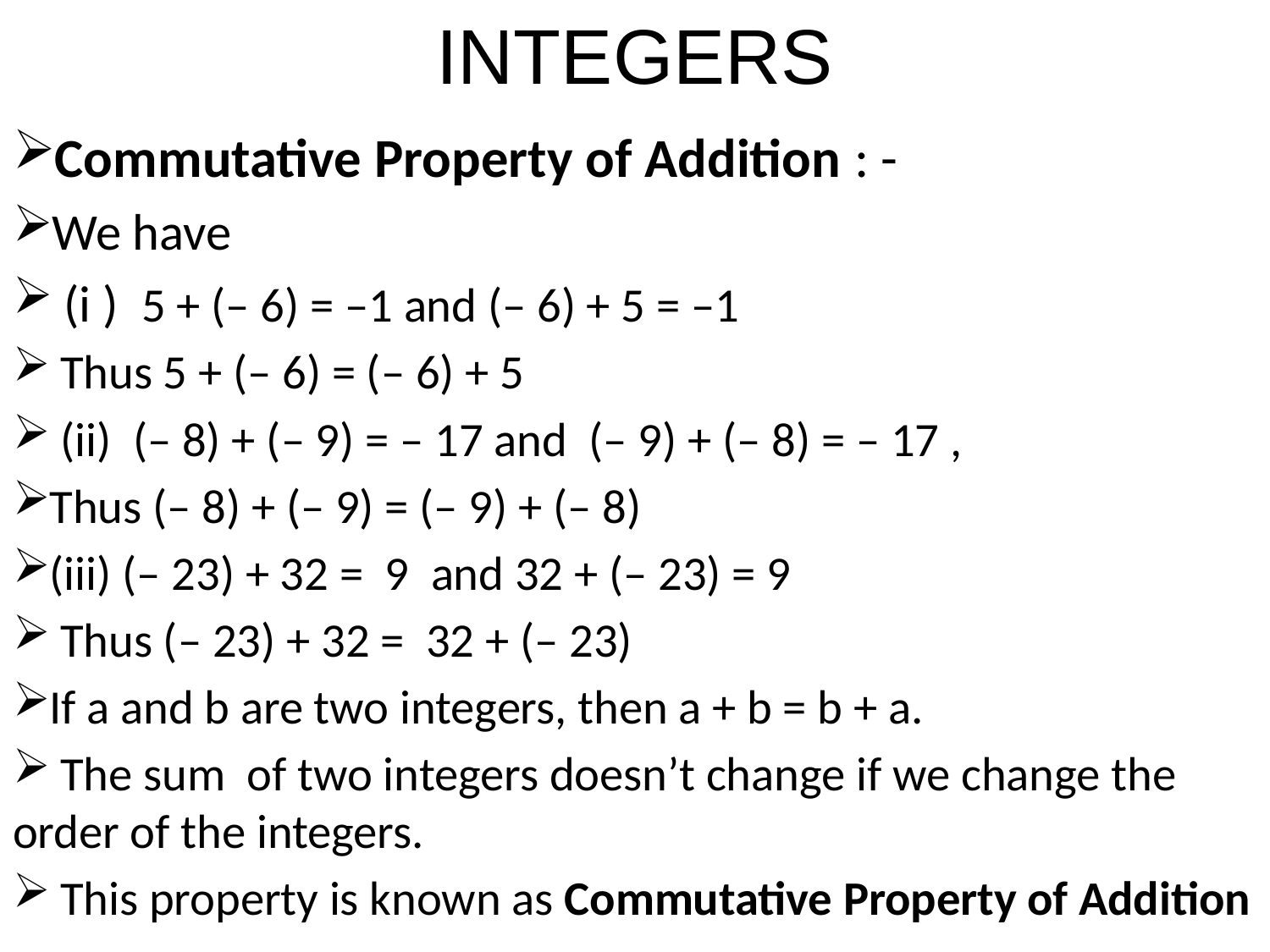

# INTEGERS
Commutative Property of Addition : -
We have
 (i )  5 + (– 6) = –1 and (– 6) + 5 = –1
 Thus 5 + (– 6) = (– 6) + 5
 (ii)  (– 8) + (– 9) = – 17 and  (– 9) + (– 8) = – 17 ,
Thus (– 8) + (– 9) = (– 9) + (– 8)
(iii) (– 23) + 32 =  9  and 32 + (– 23) = 9
 Thus (– 23) + 32 =  32 + (– 23)
If a and b are two integers, then a + b = b + a.
 The sum  of two integers doesn’t change if we change the order of the integers.
 This property is known as Commutative Property of Addition